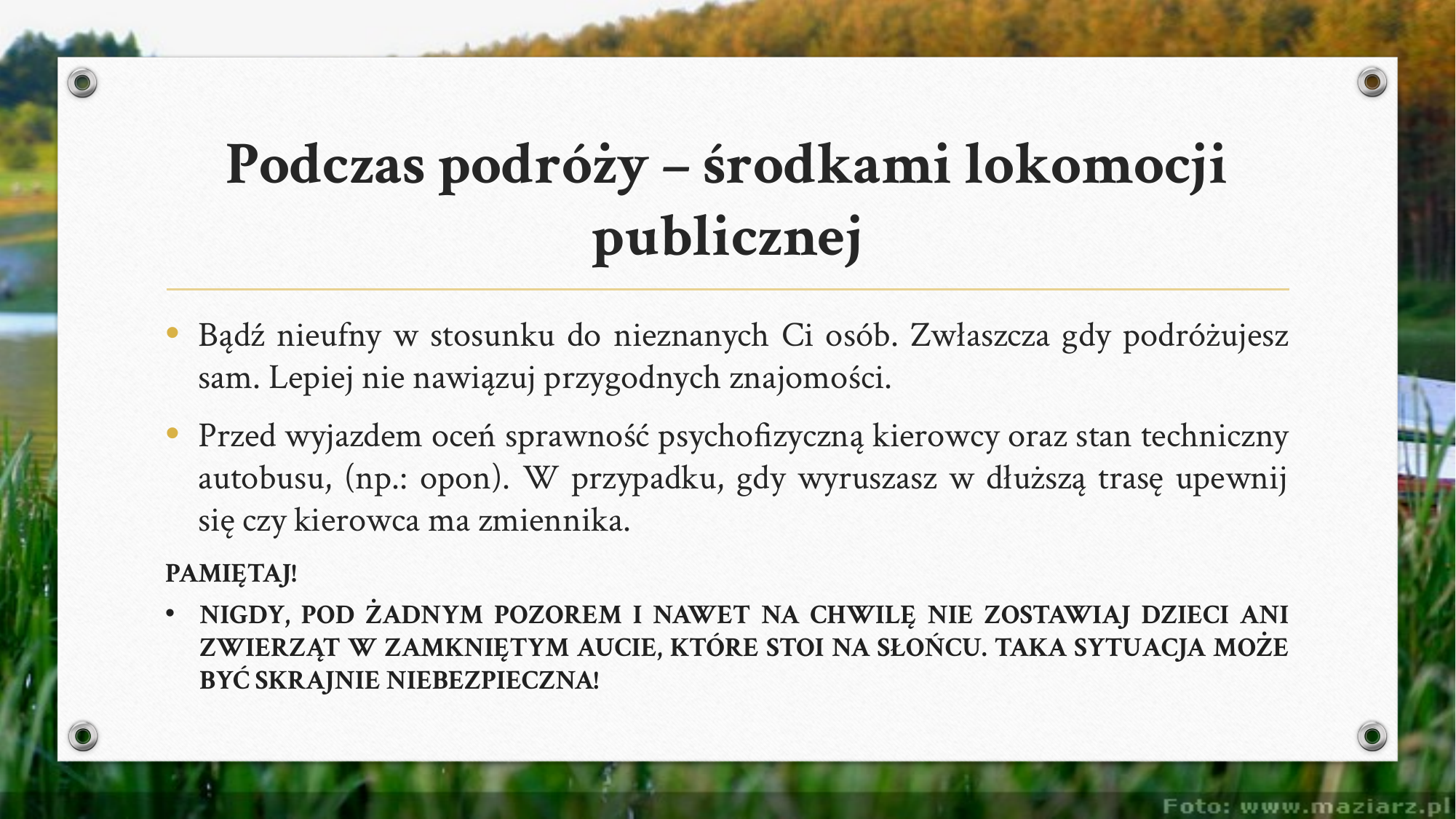

# Podczas podróży – środkami lokomocji publicznej
Bądź nieufny w stosunku do nieznanych Ci osób. Zwłaszcza gdy podróżujesz sam. Lepiej nie nawiązuj przygodnych znajomości.
Przed wyjazdem oceń sprawność psychofizyczną kierowcy oraz stan techniczny autobusu, (np.: opon). W przypadku, gdy wyruszasz w dłuższą trasę upewnij się czy kierowca ma zmiennika.
PAMIĘTAJ!
NIGDY, POD ŻADNYM POZOREM I NAWET NA CHWILĘ NIE ZOSTAWIAJ DZIECI ANI ZWIERZĄT W ZAMKNIĘTYM AUCIE, KTÓRE STOI NA SŁOŃCU. TAKA SYTUACJA MOŻE BYĆ SKRAJNIE NIEBEZPIECZNA!